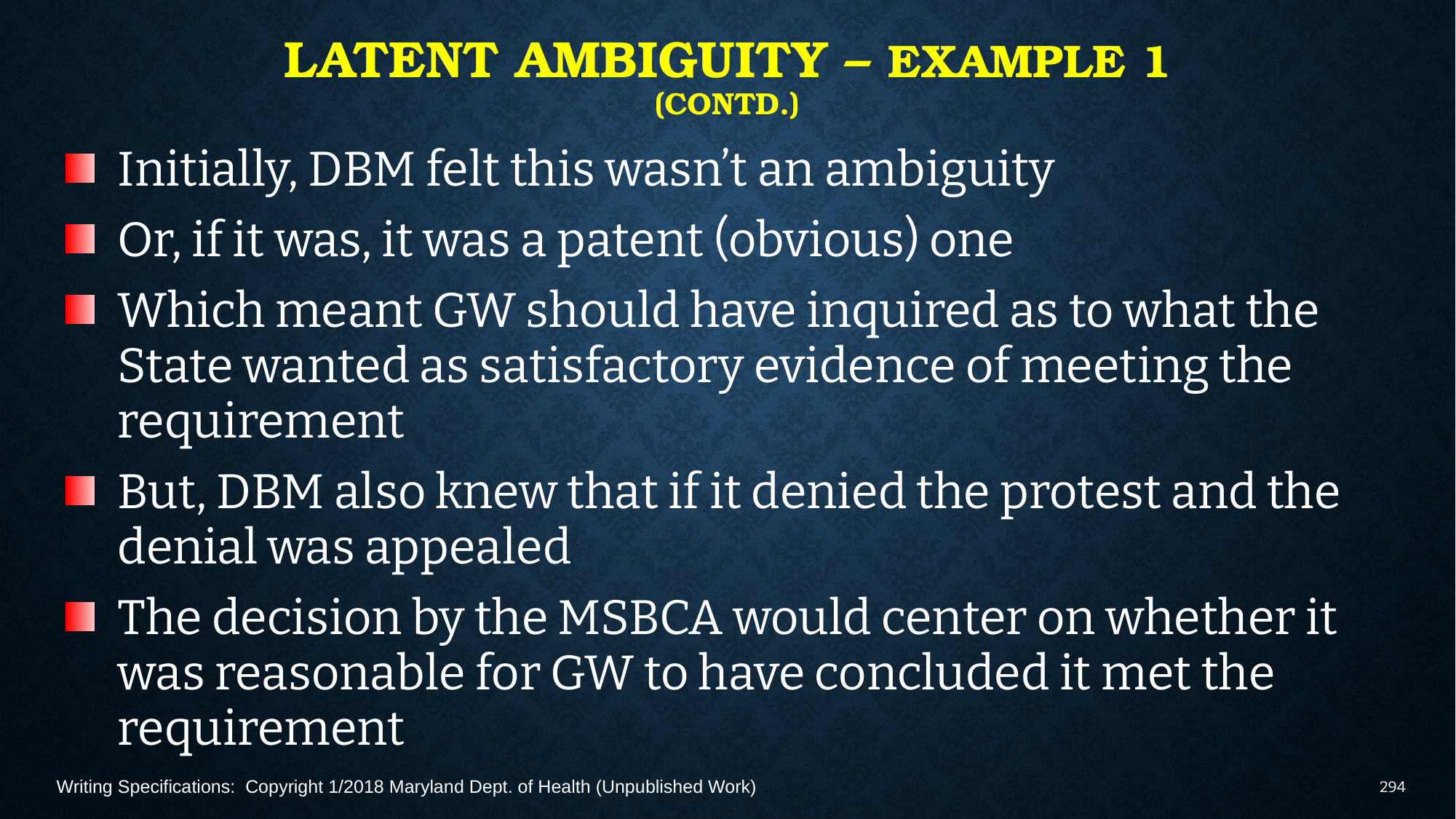

# Latent Ambiguity – Example 1 (Contd.)
Initially, DBM felt this wasn’t an ambiguity
Or, if it was, it was a patent (obvious) one
Which meant GW should have inquired as to what the State wanted as satisfactory evidence of meeting the requirement
But, DBM also knew that if it denied the protest and the denial was appealed
The decision by the MSBCA would center on whether it was reasonable for GW to have concluded it met the requirement
Writing Specifications:  Copyright 1/2018 Maryland Dept. of Health (Unpublished Work)
294